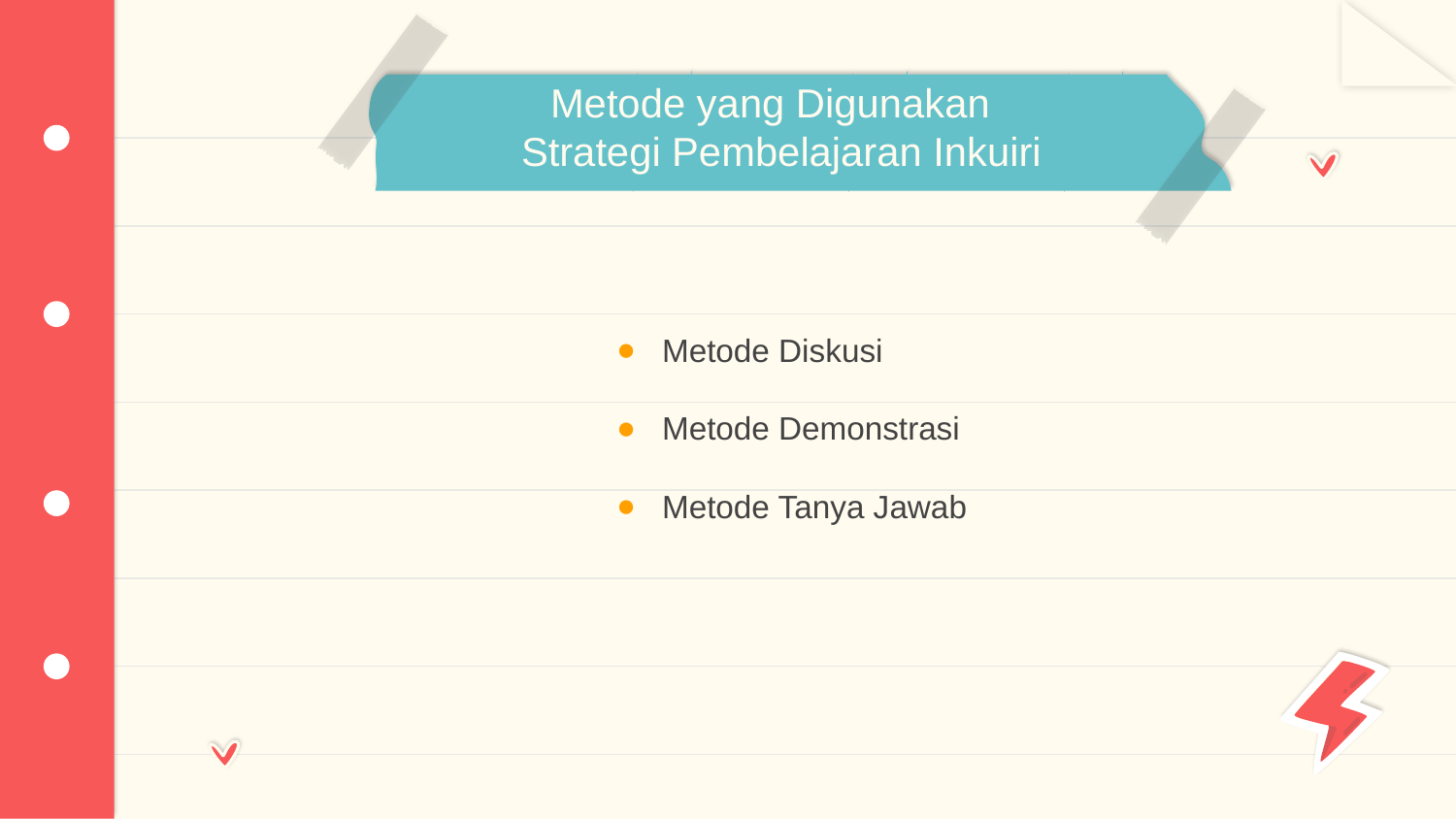

# Metode yang Digunakan Strategi Pembelajaran Inkuiri
Metode Diskusi
Metode Demonstrasi
Metode Tanya Jawab